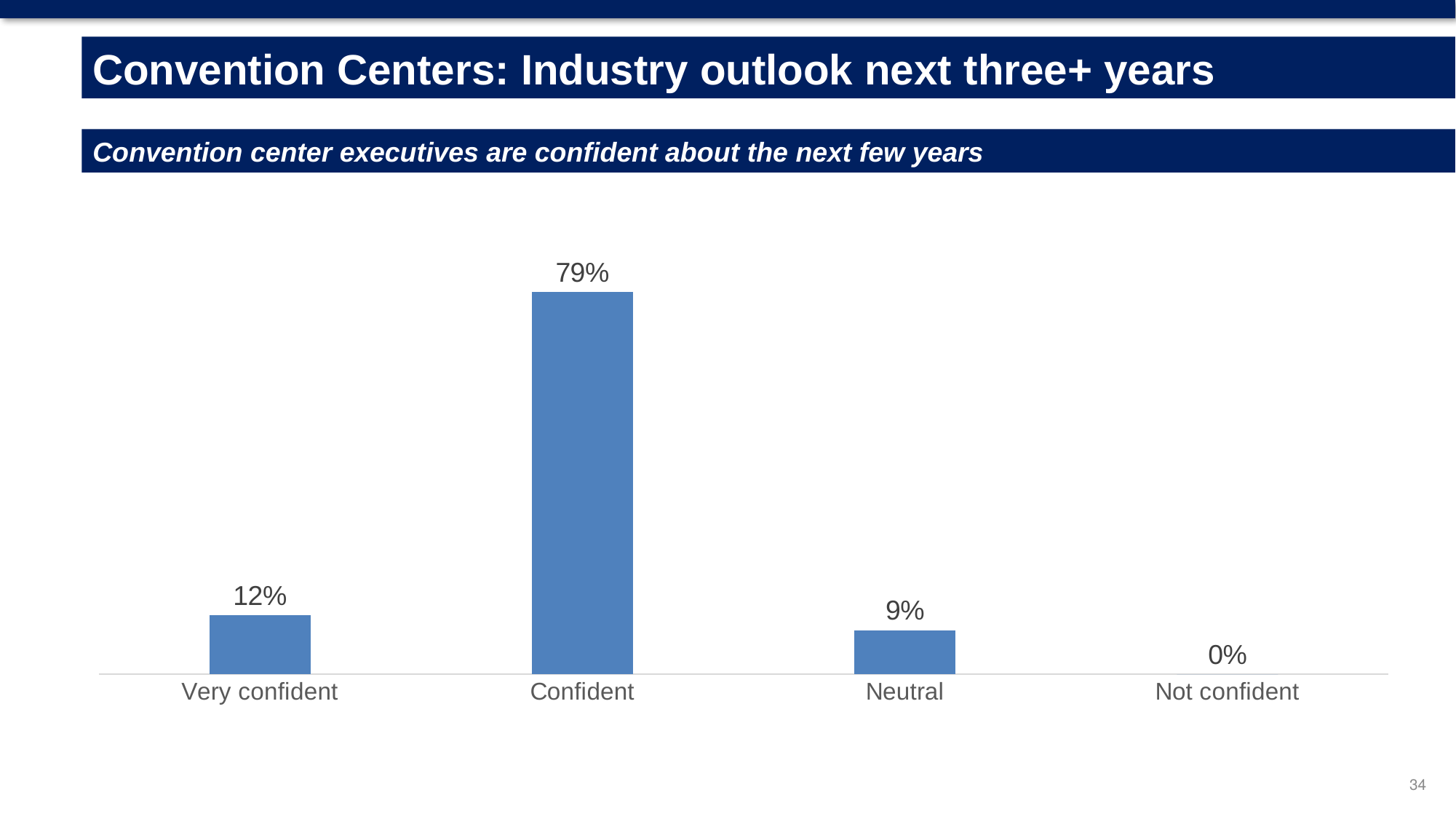

Convention Centers: Industry outlook next three+ years
Convention center executives are confident about the next few years

### Chart

| Category | Worldwide |
|---|---|
| Very confident | 0.1212 |
| Confident | 0.7879 |
| Neutral | 0.0909 |
| Not confident | 0.0 |
34